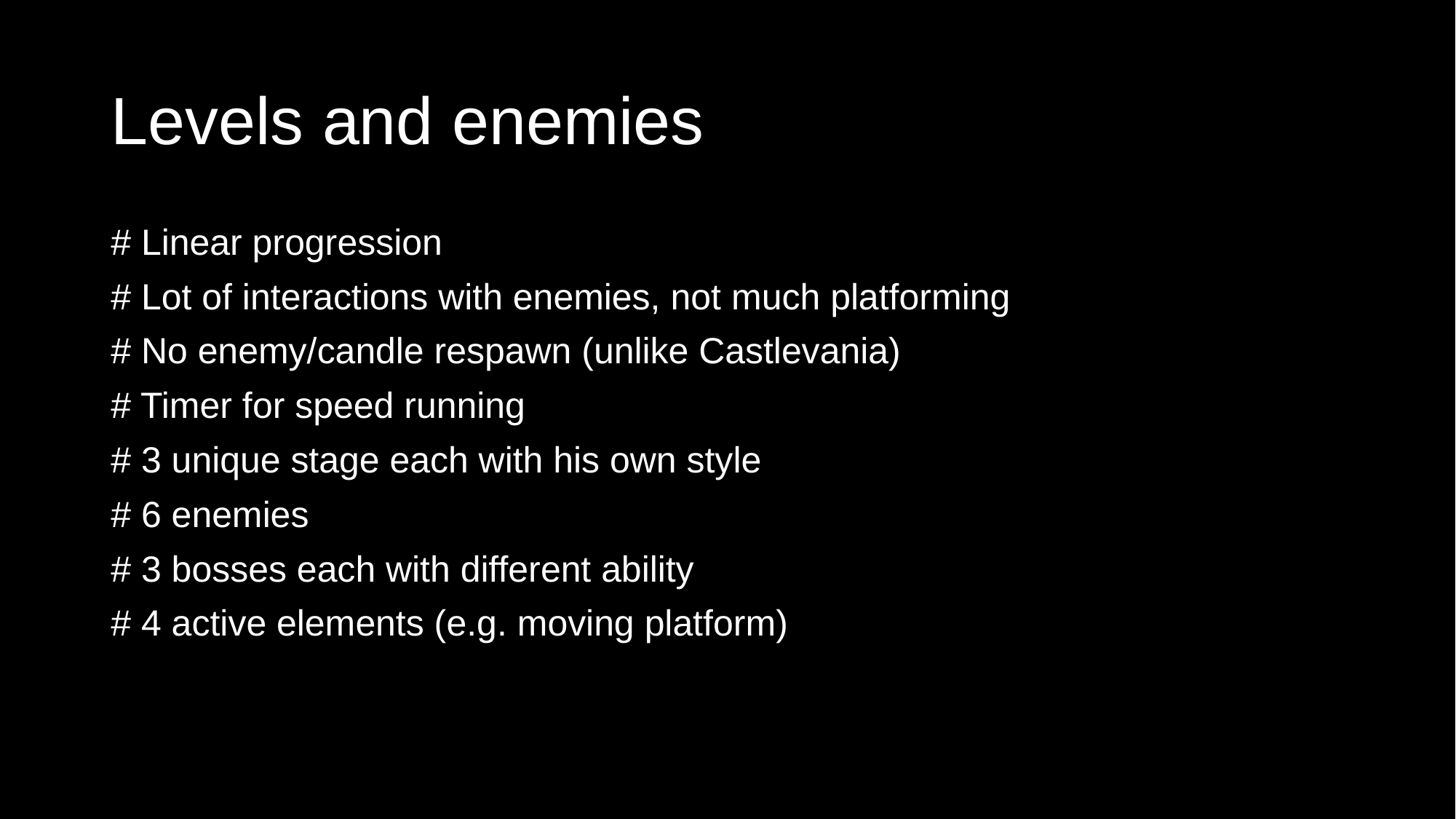

# Levels and enemies
# Linear progression
# Lot of interactions with enemies, not much platforming
# No enemy/candle respawn (unlike Castlevania)
# Timer for speed running
# 3 unique stage each with his own style
# 6 enemies
# 3 bosses each with different ability
# 4 active elements (e.g. moving platform)